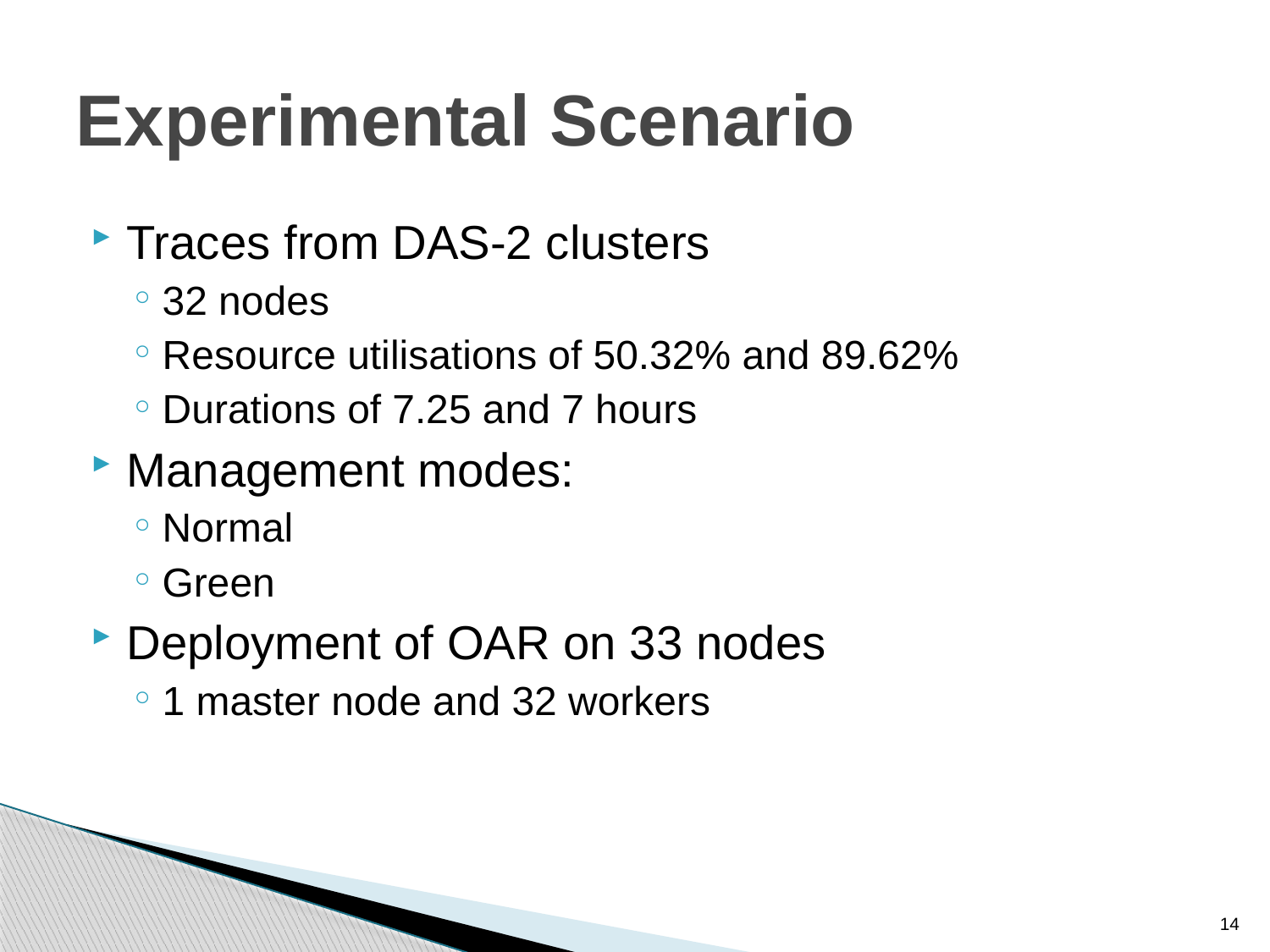

# Experimental Scenario
Traces from DAS-2 clusters
32 nodes
Resource utilisations of 50.32% and 89.62%
Durations of 7.25 and 7 hours
Management modes:
Normal
Green
Deployment of OAR on 33 nodes
1 master node and 32 workers

14